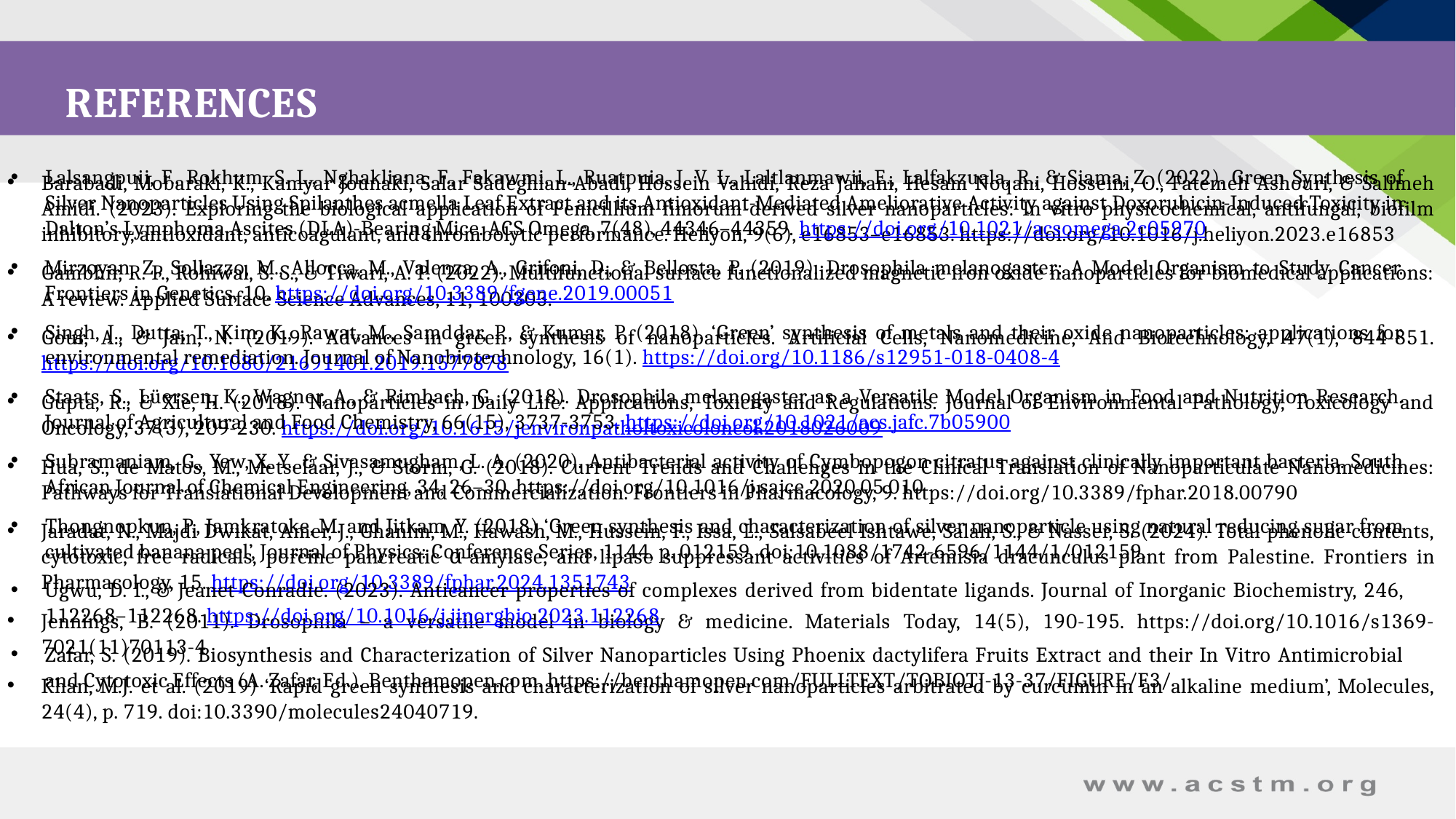

REFERENCES
REFERENCES
Lalsangpuii, F., Rokhum, S. L., Nghakliana, F., Fakawmi, L., Ruatpuia, J. V. L., Laltlanmawii, E., Lalfakzuala, R., & Siama, Z. (2022). Green Synthesis of Silver Nanoparticles Using Spilanthes acmella Leaf Extract and its Antioxidant-Mediated Ameliorative Activity against Doxorubicin-Induced Toxicity in Dalton’s Lymphoma Ascites (DLA)-Bearing Mice. ACS Omega, 7(48), 44346–44359. https://doi.org/10.1021/acsomega.2c05970
Mirzoyan, Z., Sollazzo, M., Allocca, M., Valenza, A., Grifoni, D., & Bellosta, P. (2019). Drosophila melanogaster: A Model Organism to Study Cancer. Frontiers in Genetics, 10. https://doi.org/10.3389/fgene.2019.00051
Singh, J., Dutta, T., Kim, K., Rawat, M., Samddar, P., & Kumar, P. (2018). ‘Green’ synthesis of metals and their oxide nanoparticles: applications for environmental remediation. Journal of Nanobiotechnology, 16(1). https://doi.org/10.1186/s12951-018-0408-4
Staats, S., Lüersen, K., Wagner, A., & Rimbach, G. (2018). Drosophila melanogaster as a Versatile Model Organism in Food and Nutrition Research. Journal of Agricultural and Food Chemistry, 66(15), 3737-3753. https://doi.org/10.1021/acs.jafc.7b05900
Subramaniam, G., Yew, X. Y., & Sivasamugham, L. A. (2020). Antibacterial activity of Cymbopogon citratus against clinically important bacteria. South African Journal of Chemical Engineering, 34, 26–30. https://doi.org/10.1016/j.sajce.2020.05.010
Thongnopkun, P., Jamkratoke, M. and Jitkam, Y. (2018) ‘Green synthesis and characterization of silver nanoparticle using natural reducing sugar from cultivated banana peel’, Journal of Physics: Conference Series, 1144, p. 012159. doi:10.1088/1742-6596/1144/1/012159.
Ugwu, D. I., & Jeanet Conradie. (2023). Anticancer properties of complexes derived from bidentate ligands. Journal of Inorganic Biochemistry, 246, 112268–112268. https://doi.org/10.1016/j.jinorgbio.2023.112268
Zafar, S. (2019). Biosynthesis and Characterization of Silver Nanoparticles Using Phoenix dactylifera Fruits Extract and their In Vitro Antimicrobial and Cytotoxic Effects (A. Zafar, Ed.). Benthamopen.com. https://benthamopen.com/FULLTEXT/TOBIOTJ-13-37/FIGURE/F3/

Barabadi, Mobaraki, K., Kamyar Jounaki, Salar Sadeghian-Abadi, Hossein Vahidi, Reza Jahani, Hesam Noqani, Hosseini, O., Fatemeh Ashouri, & Salimeh Amidi. (2023). Exploring the biological application of Penicillium fimorum-derived silver nanoparticles: In vitro physicochemical, antifungal, biofilm inhibitory, antioxidant, anticoagulant, and thrombolytic performance. Heliyon, 9(6), e16853–e16853. https://doi.org/10.1016/j.heliyon.2023.e16853
Gambhir, R. P., Rohiwal, S. S., & Tiwari, A. P. (2022). Multifunctional surface functionalized magnetic iron oxide nanoparticles for biomedical applications: A review. Applied Surface Science Advances, 11, 100303.
Gour, A., & Jain, N. (2019). Advances in green synthesis of nanoparticles. Artificial Cells, Nanomedicine, And Biotechnology, 47(1), 844-851. https://doi.org/10.1080/21691401.2019.1577878
Gupta, R., & Xie, H. (2018). Nanoparticles in Daily Life: Applications, Toxicity and Regulations. Journal of Environmental Pathology, Toxicology and Oncology, 37(3), 209-230. https://doi.org/10.1615/jenvironpatholtoxicoloncol.2018026009
Hua, S., de Matos, M., Metselaar, J., & Storm, G. (2018). Current Trends and Challenges in the Clinical Translation of Nanoparticulate Nanomedicines: Pathways for Translational Development and Commercialization. Frontiers in Pharmacology, 9. https://doi.org/10.3389/fphar.2018.00790
Jaradat, N., Majdi Dwikat, Amer, J., Ghanim, M., Hawash, M., Hussein, F., Issa, L., Salsabeel Ishtawe, Salah, S., & Nasser, S. (2024). Total phenolic contents, cytotoxic, free radicals, porcine pancreatic α-amylase, and lipase suppressant activities of Artemisia dracunculus plant from Palestine. Frontiers in Pharmacology, 15. https://doi.org/10.3389/fphar.2024.1351743
Jennings, B. (2011). Drosophila – a versatile model in biology & medicine. Materials Today, 14(5), 190-195. https://doi.org/10.1016/s1369-7021(11)70113-4
Khan, M.J. et al. (2019) ‘Rapid green synthesis and characterization of silver nanoparticles arbitrated by curcumin in an alkaline medium’, Molecules, 24(4), p. 719. doi:10.3390/molecules24040719.